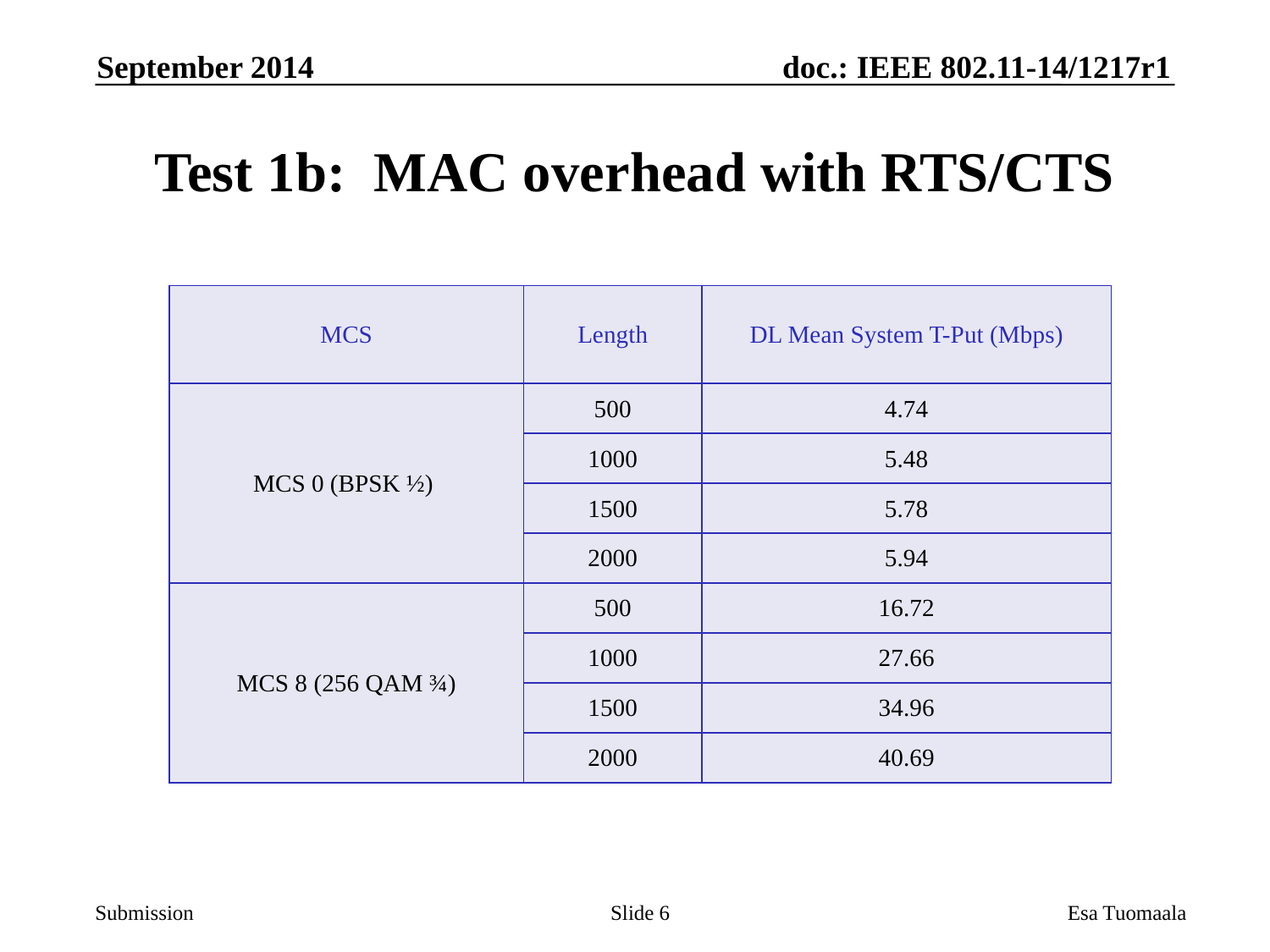

September 2014
# Test 1b:  MAC overhead with RTS/CTS
| MCS | Length | DL Mean System T-Put (Mbps) |
| --- | --- | --- |
| MCS 0 (BPSK ½) | 500 | 4.74 |
|  | 1000 | 5.48 |
|  | 1500 | 5.78 |
|  | 2000 | 5.94 |
| MCS 8 (256 QAM ¾) | 500 | 16.72 |
|  | 1000 | 27.66 |
|  | 1500 | 34.96 |
|  | 2000 | 40.69 |
Slide 6
Esa Tuomaala